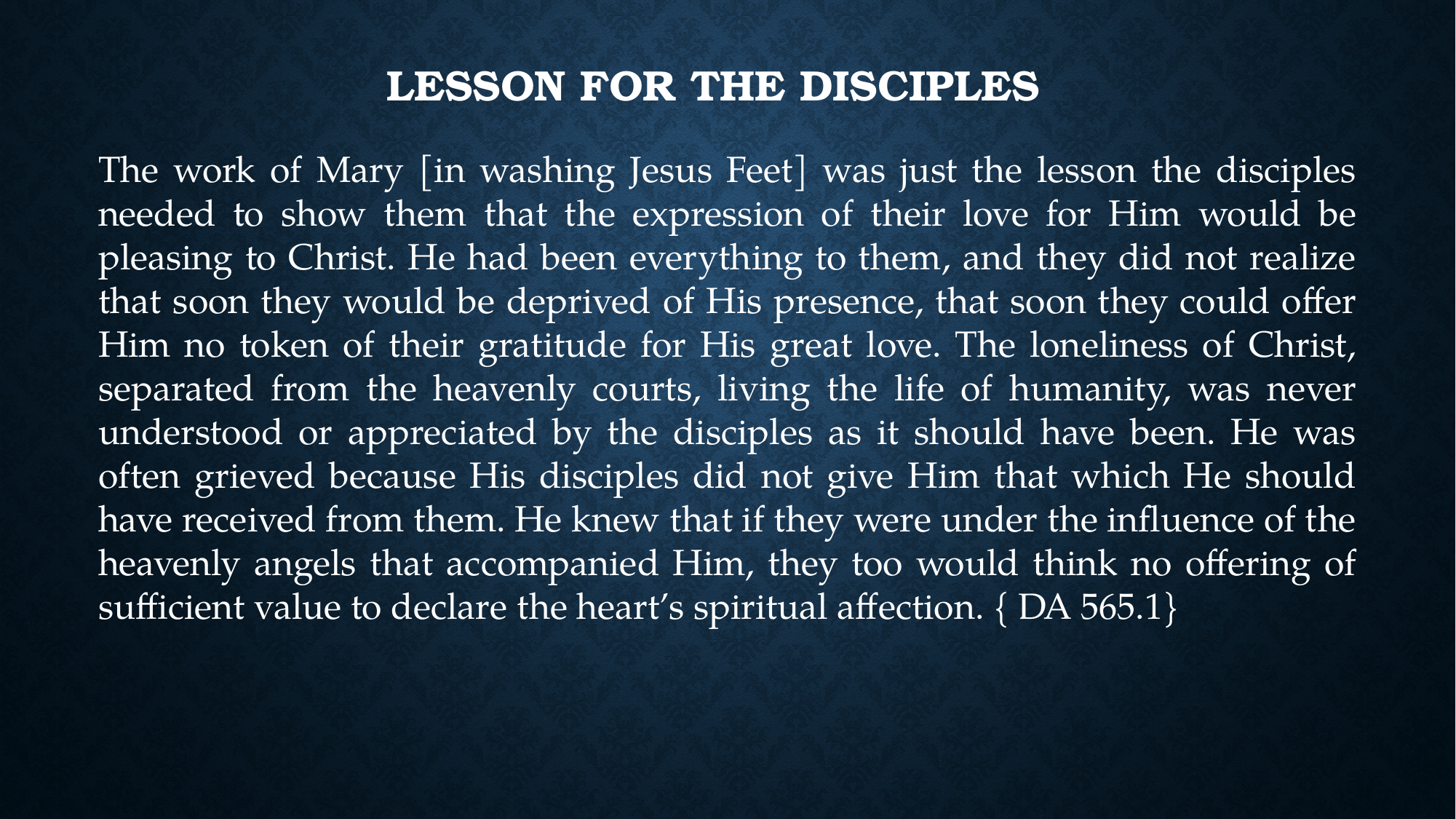

# Lesson for the Disciples
The work of Mary [in washing Jesus Feet] was just the lesson the disciples needed to show them that the expression of their love for Him would be pleasing to Christ. He had been everything to them, and they did not realize that soon they would be deprived of His presence, that soon they could offer Him no token of their gratitude for His great love. The loneliness of Christ, separated from the heavenly courts, living the life of humanity, was never understood or appreciated by the disciples as it should have been. He was often grieved because His disciples did not give Him that which He should have received from them. He knew that if they were under the influence of the heavenly angels that accompanied Him, they too would think no offering of sufficient value to declare the heart’s spiritual affection. { DA 565.1}